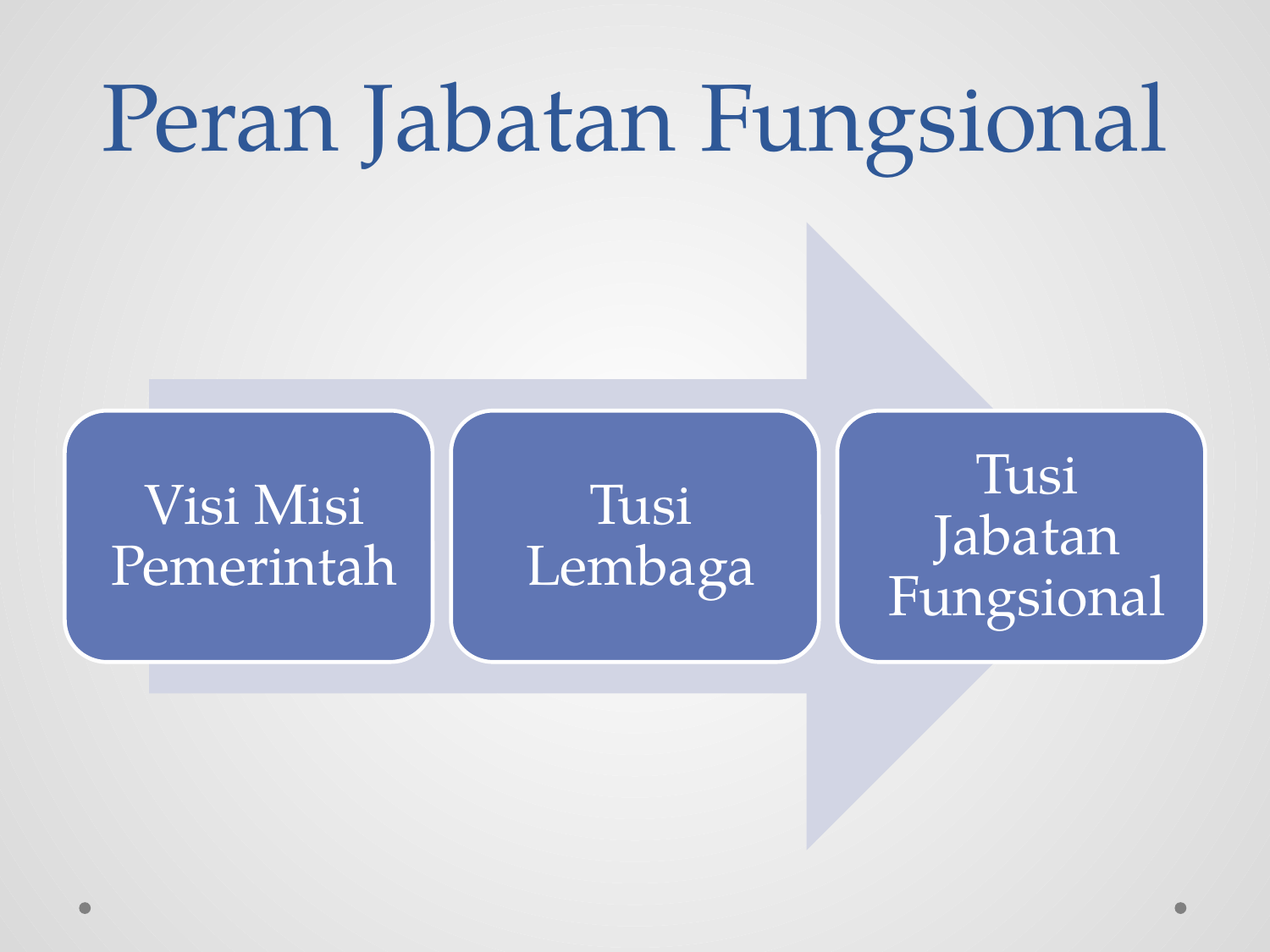

# Peran Jabatan Fungsional
Visi Misi Pemerintah
Tusi Lembaga
Tusi Jabatan Fungsional